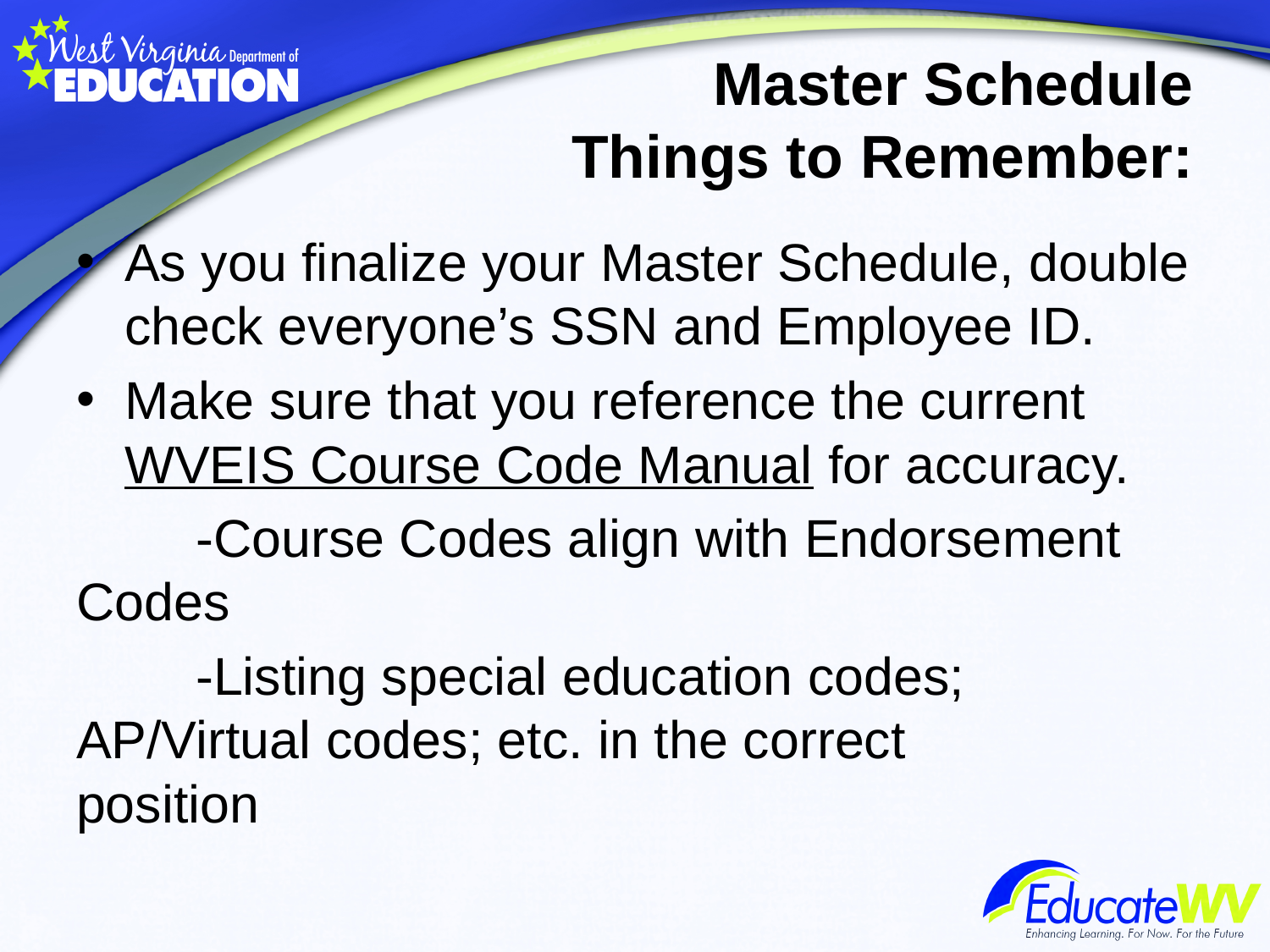

# Master Schedule Things to Remember:
As you finalize your Master Schedule, double check everyone’s SSN and Employee ID.
Make sure that you reference the current WVEIS Course Code Manual for accuracy.
	-Course Codes align with Endorsement 	Codes
	-Listing special education codes; 	AP/Virtual codes; etc. in the correct 	position